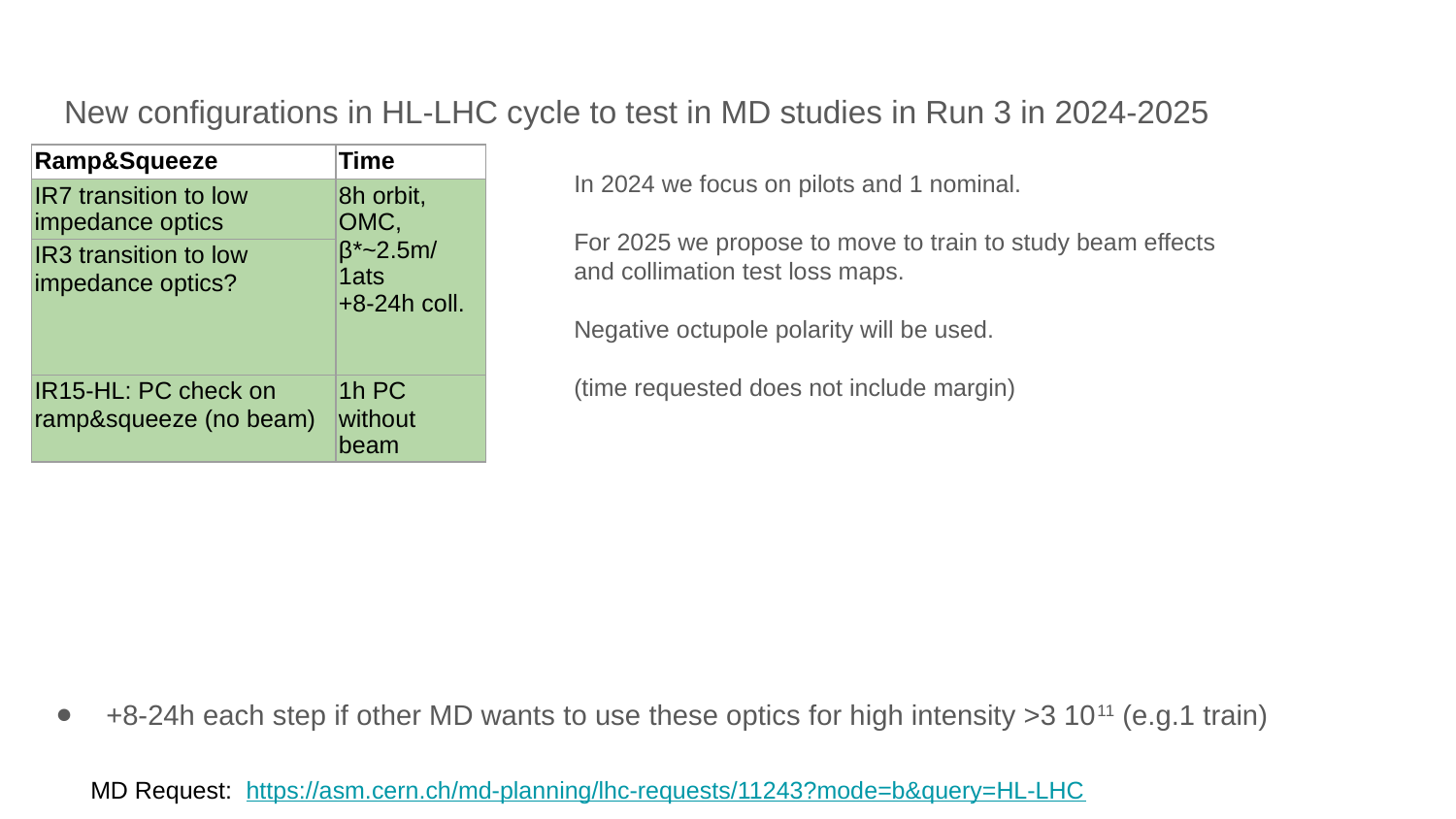

# New configurations in HL-LHC cycle to test in MD studies in Run 3 in 2024-2025
| Ramp&Squeeze | Time |
| --- | --- |
| IR7 transition to low impedance optics | 8h orbit, OMC, β\*~2.5m/1ats +8-24h coll. |
| IR3 transition to low impedance optics? |  |
| IR15-HL: PC check on ramp&squeeze (no beam) | 1h PC without beam |
In 2024 we focus on pilots and 1 nominal.

For 2025 we propose to move to train to study beam effects and collimation test loss maps.

Negative octupole polarity will be used.

(time requested does not include margin)
+8-24h each step if other MD wants to use these optics for high intensity >3 1011 (e.g.1 train)
MD Request:  https://asm.cern.ch/md-planning/lhc-requests/11243?mode=b&query=HL-LHC